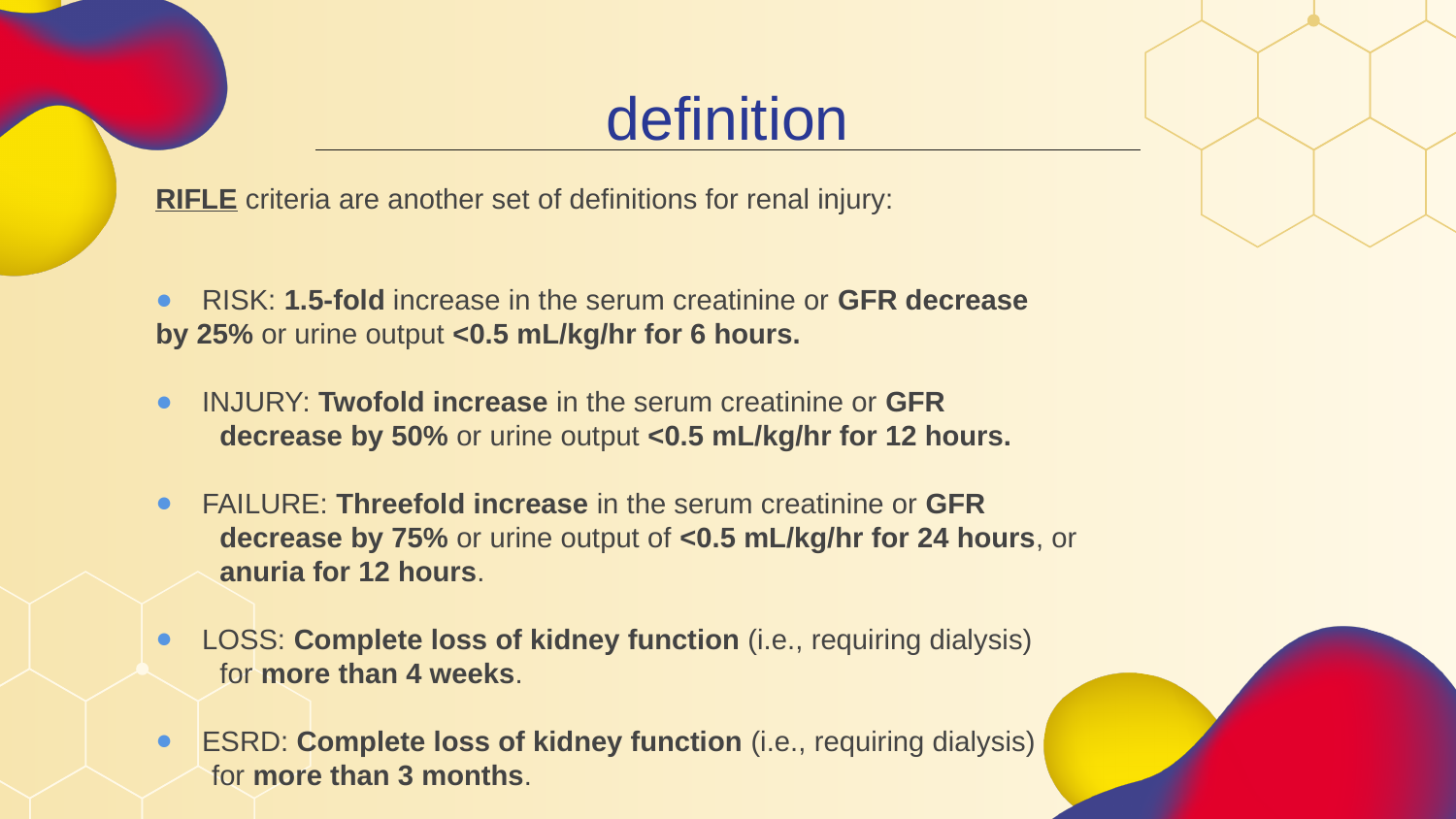

# definition
RIFLE criteria are another set of definitions for renal injury:

RISK: 1.5-fold increase in the serum creatinine or GFR decrease
by 25% or urine output <0.5 mL/kg/hr for 6 hours.

INJURY: Twofold increase in the serum creatinine or GFR
        decrease by 50% or urine output <0.5 mL/kg/hr for 12 hours.

FAILURE: Threefold increase in the serum creatinine or GFR
        decrease by 75% or urine output of <0.5 mL/kg/hr for 24 hours, or
        anuria for 12 hours.

LOSS: Complete loss of kidney function (i.e., requiring dialysis)
        for more than 4 weeks.

ESRD: Complete loss of kidney function (i.e., requiring dialysis)
       for more than 3 months.